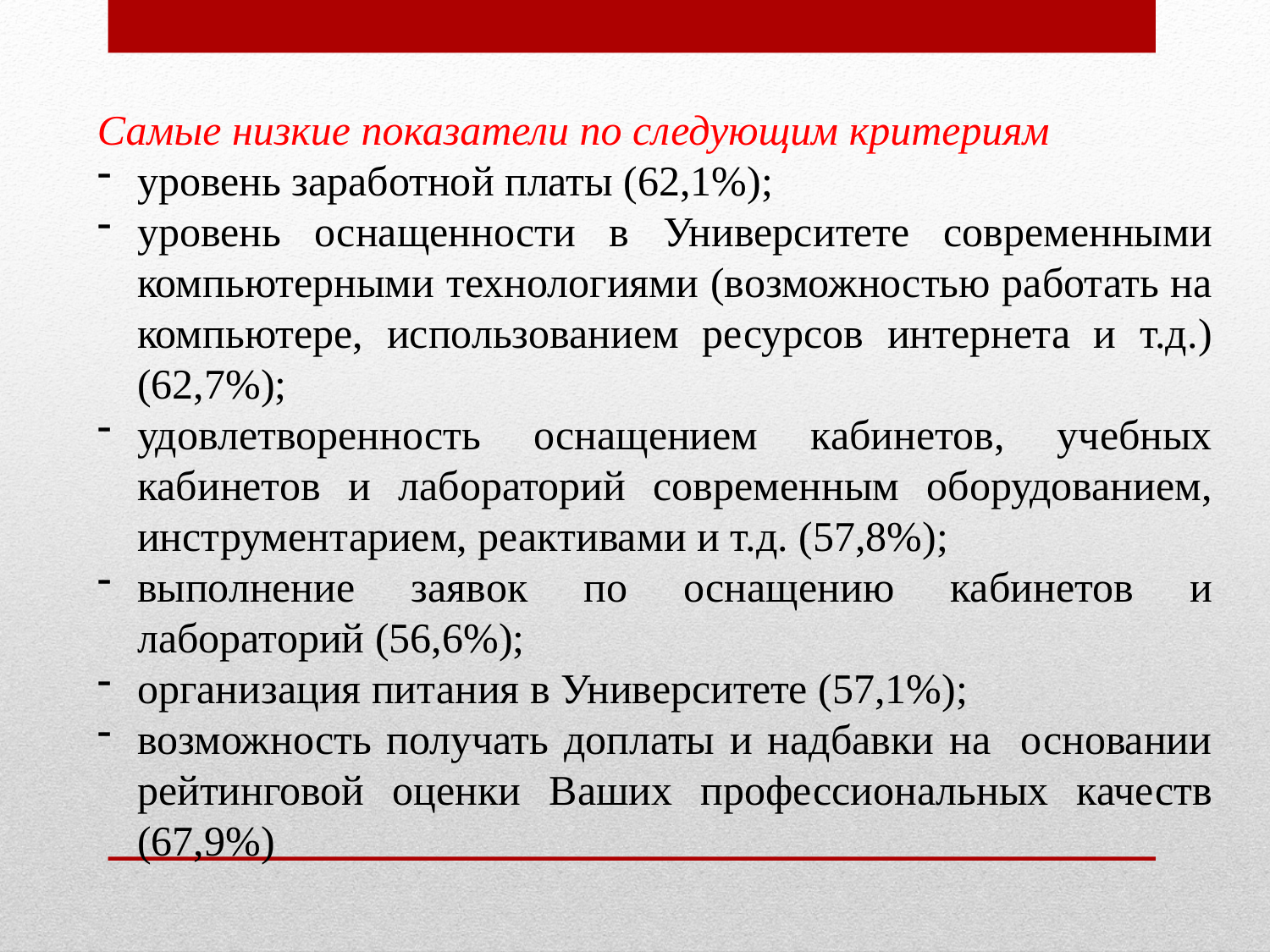

Самые низкие показатели по следующим критериям
уровень заработной платы (62,1%);
уровень оснащенности в Университете современными компьютерными технологиями (возможностью работать на компьютере, использованием ресурсов интернета и т.д.) (62,7%);
удовлетворенность оснащением кабинетов, учебных кабинетов и лабораторий современным оборудованием, инструментарием, реактивами и т.д. (57,8%);
выполнение заявок по оснащению кабинетов и лабораторий (56,6%);
организация питания в Университете (57,1%);
возможность получать доплаты и надбавки на  основании рейтинговой оценки Ваших профессиональных качеств (67,9%)